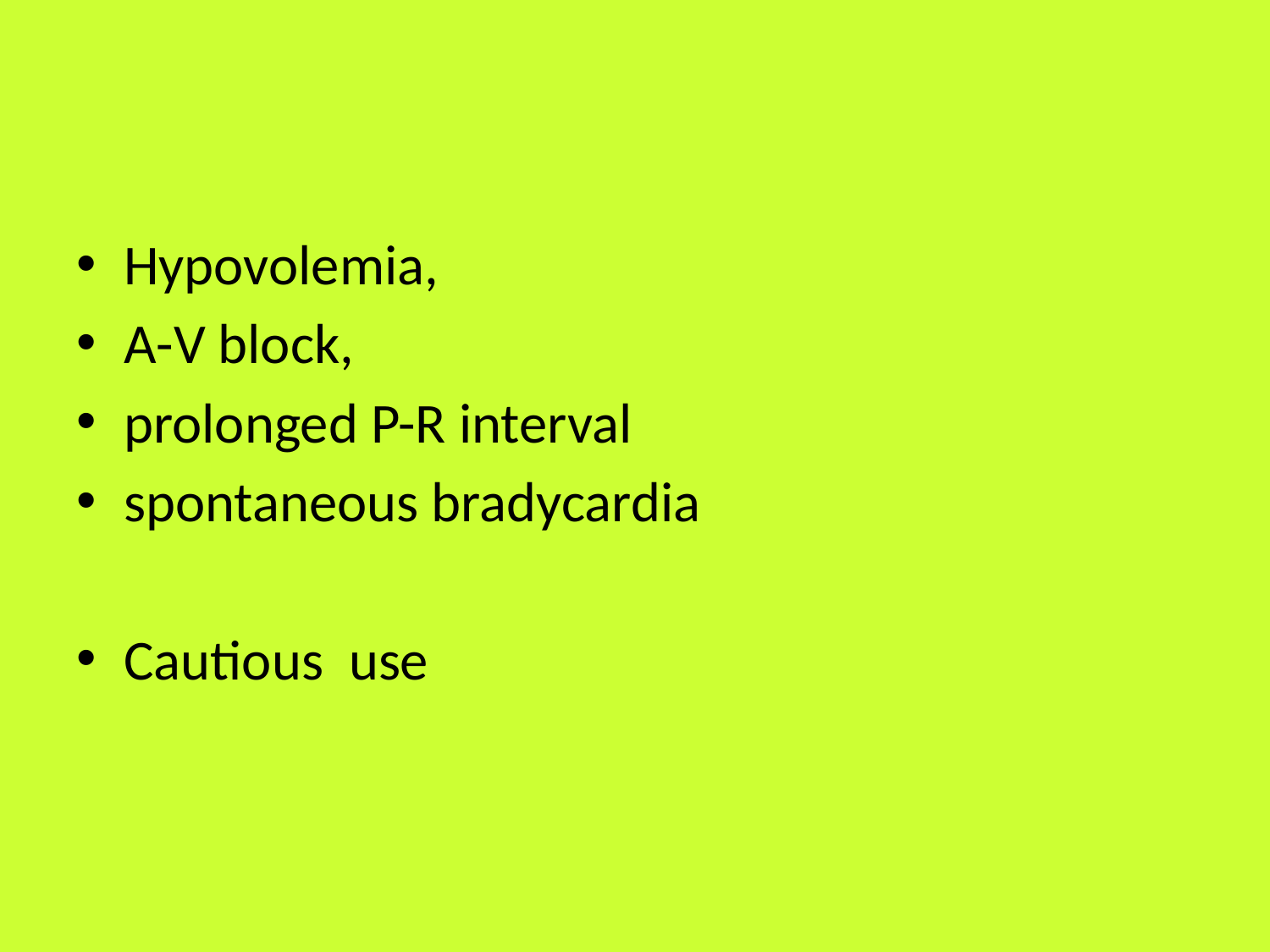

#
Hypovolemia,
A-V block,
prolonged P-R interval
spontaneous bradycardia

Cautious  use